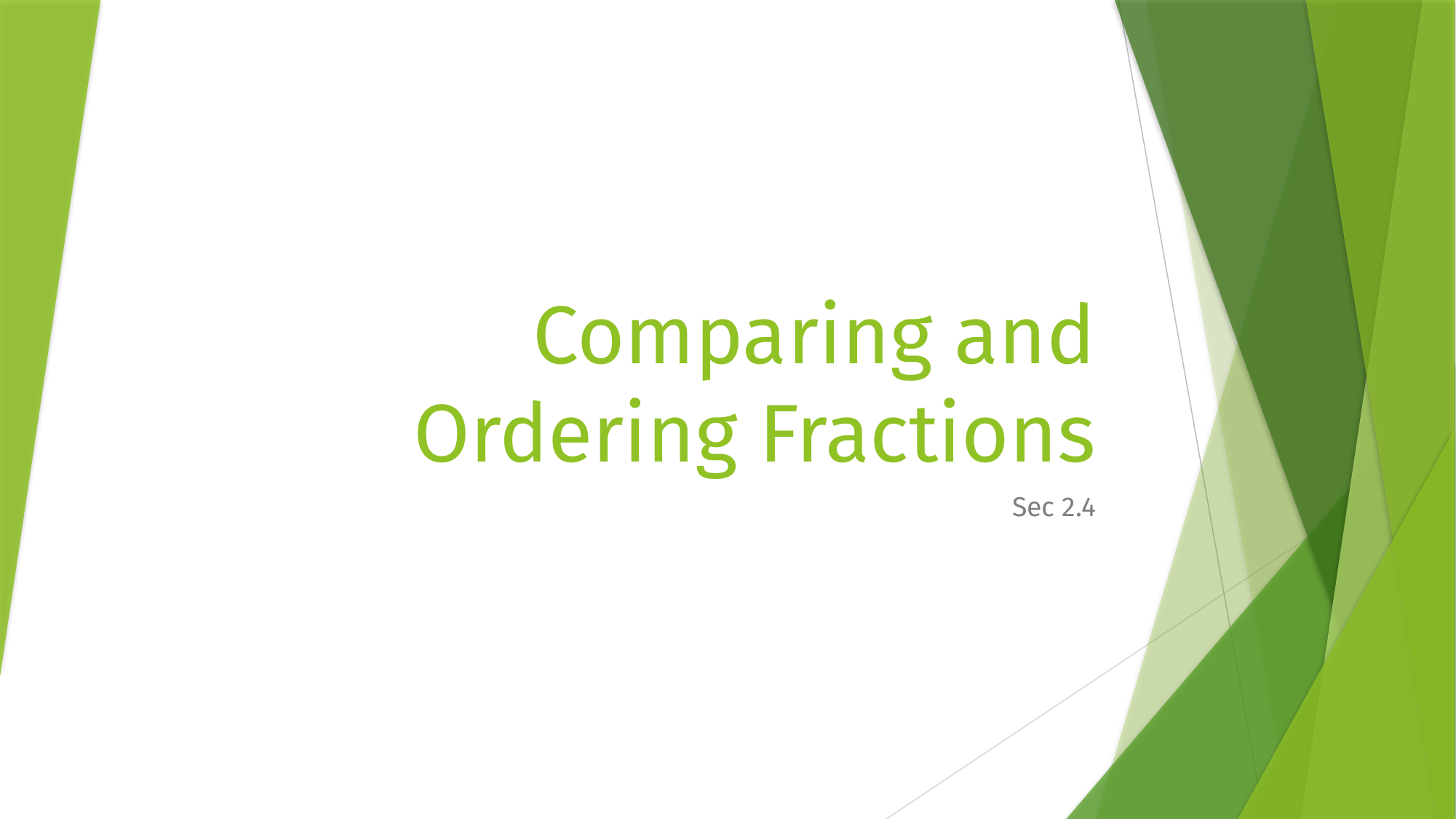

# Comparing and Ordering Fractions
Sec 2.4